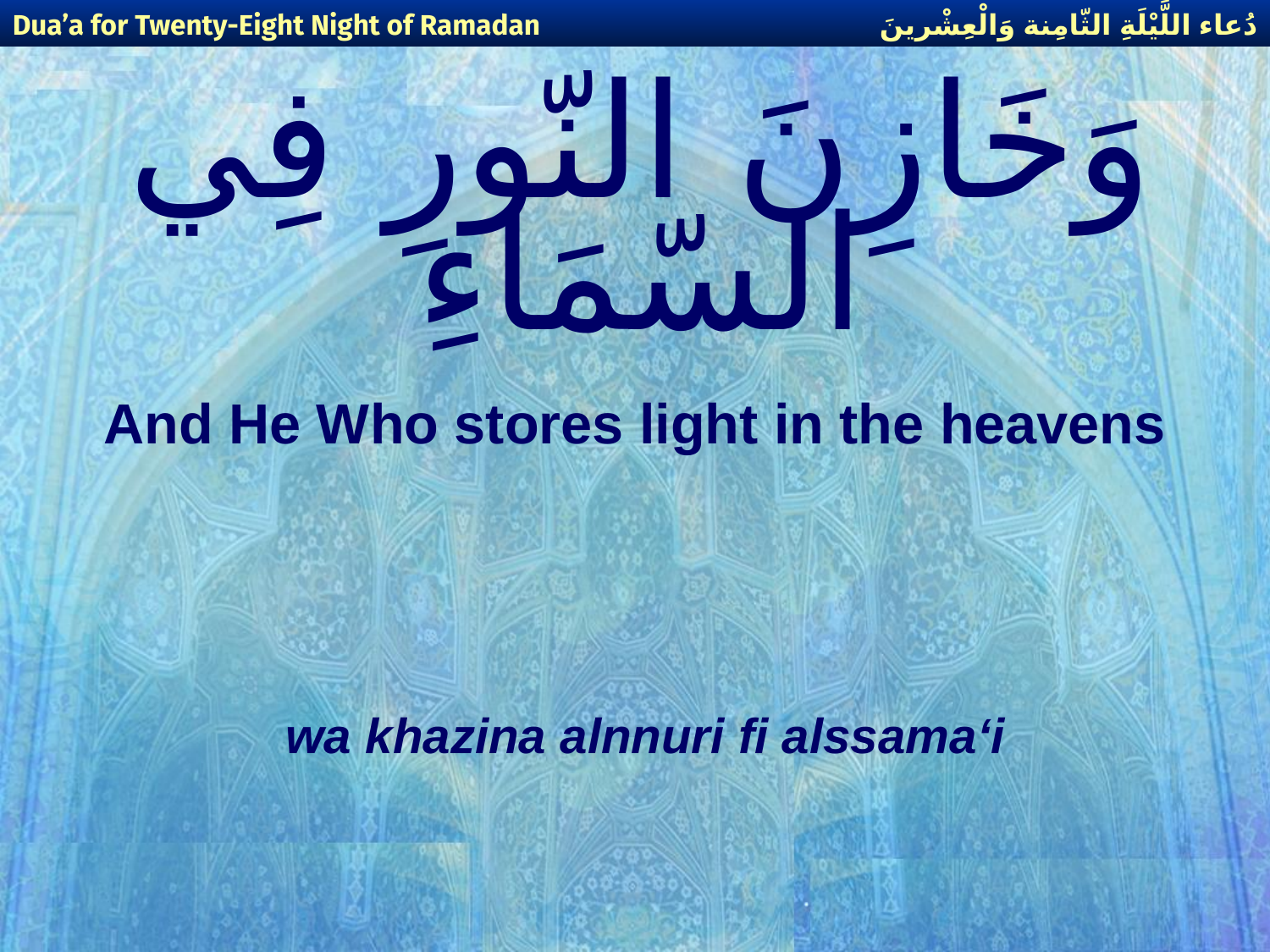

دُعاء اللَّيْلَةِ الثّامِنة وَالْعِشْرينَ
Dua’a for Twenty-Eight Night of Ramadan
# وَخَازِنَ النّورِ فِي السّمَاءِ
And He Who stores light in the heavens
wa khazina alnnuri fi alssama‘i